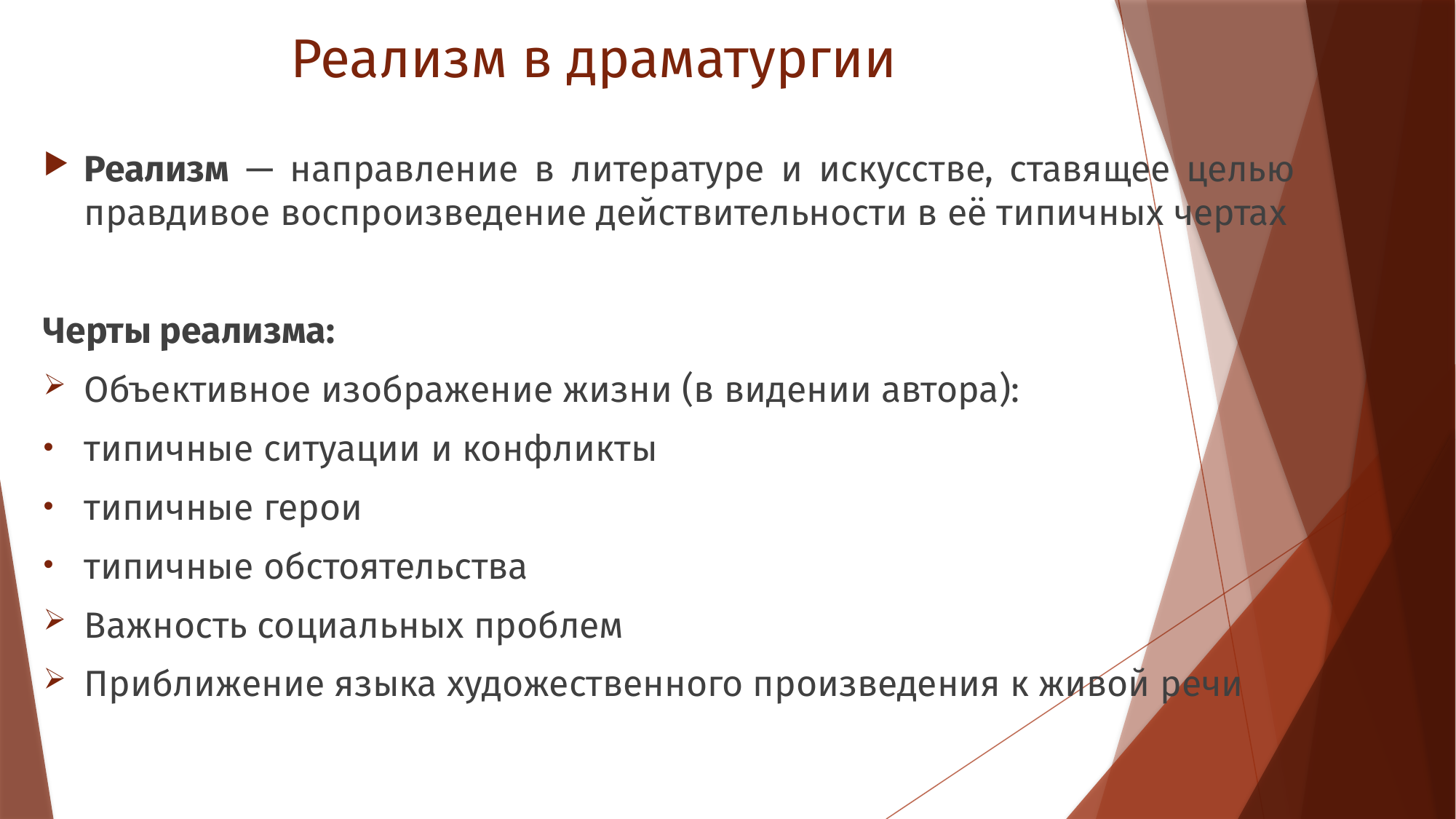

# Реализм в драматургии
Реализм — направление в литературе и искусстве, ставящее целью правдивое воспроизведение действительности в её типичных чертах

Черты реализма:
Объективное изображение жизни (в видении автора):
типичные ситуации и конфликты
типичные герои
типичные обстоятельства
Важность социальных проблем
Приближение языка художественного произведения к живой речи